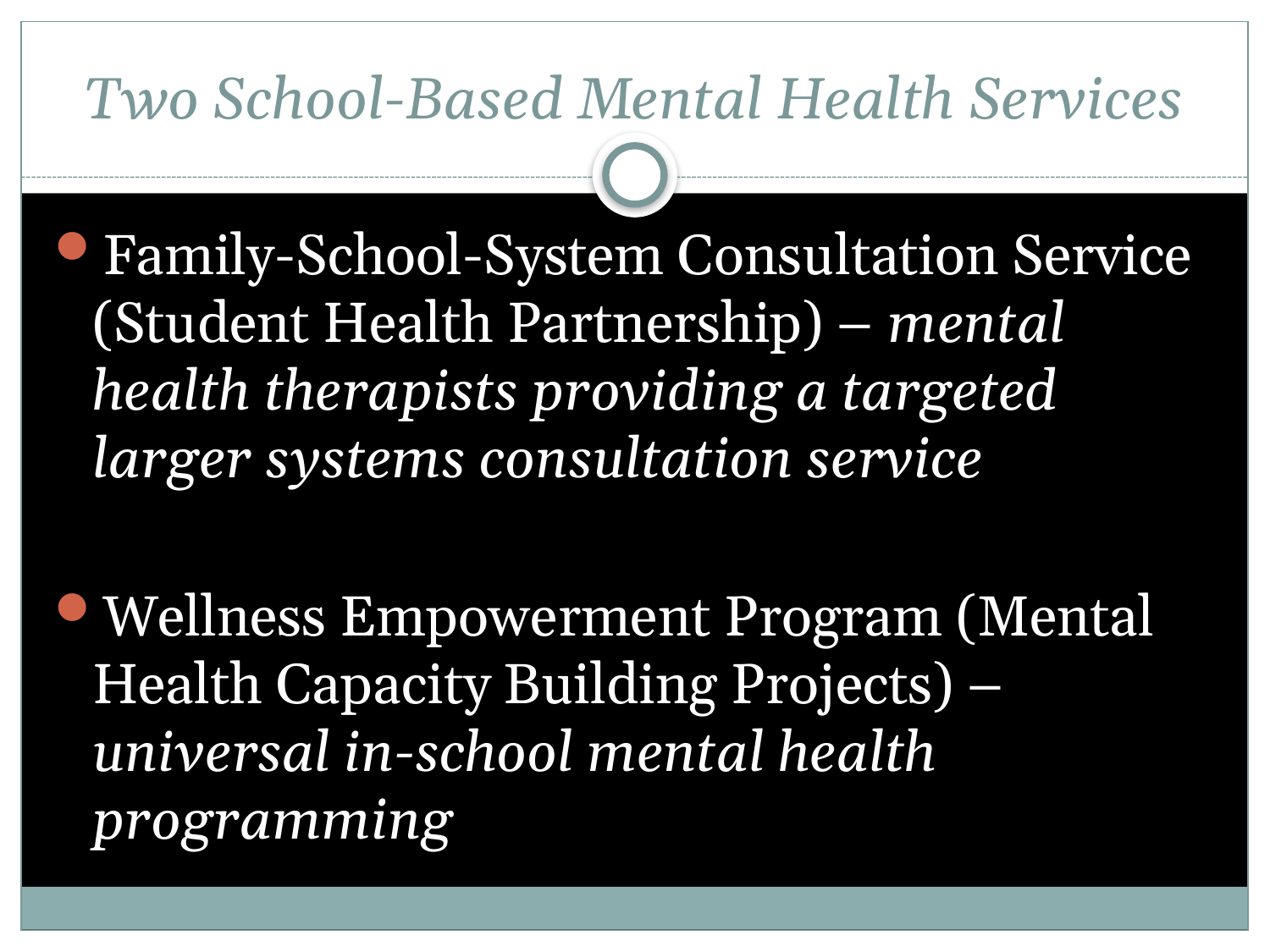

# Two School-Based Mental Health Services
Family-School-System Consultation Service (Student Health Partnership) – mental health therapists providing a targeted larger systems consultation service

Wellness Empowerment Program (Mental Health Capacity Building Projects) – universal in-school mental health programming